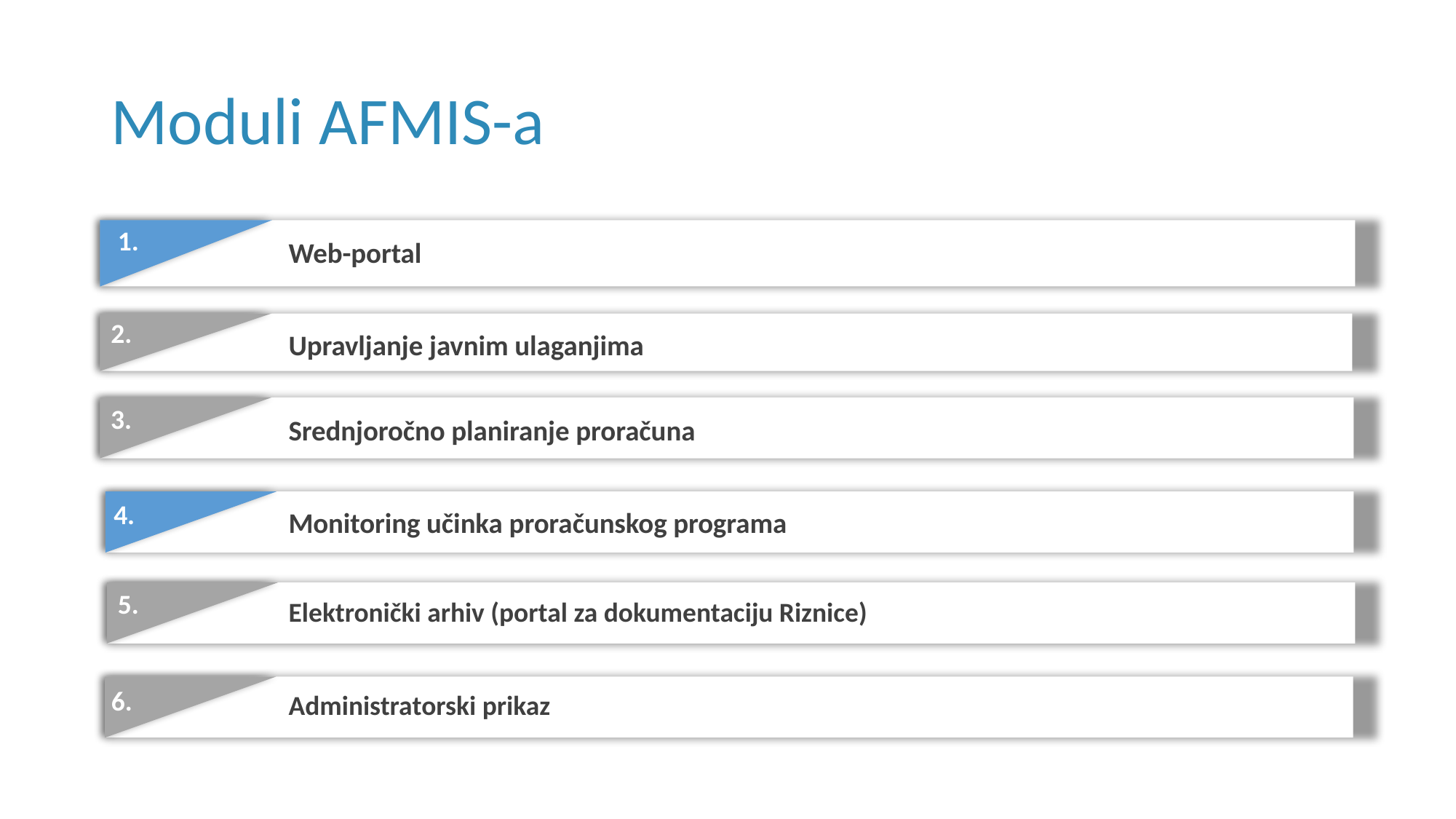

# Moduli AFMIS-a
1.

Web-portal
2.

Upravljanje javnim ulaganjima
3.

Srednjoročno planiranje proračuna

4.
Monitoring učinka proračunskog programa
5.

Elektronički arhiv (portal za dokumentaciju Riznice)

6.
Administratorski prikaz